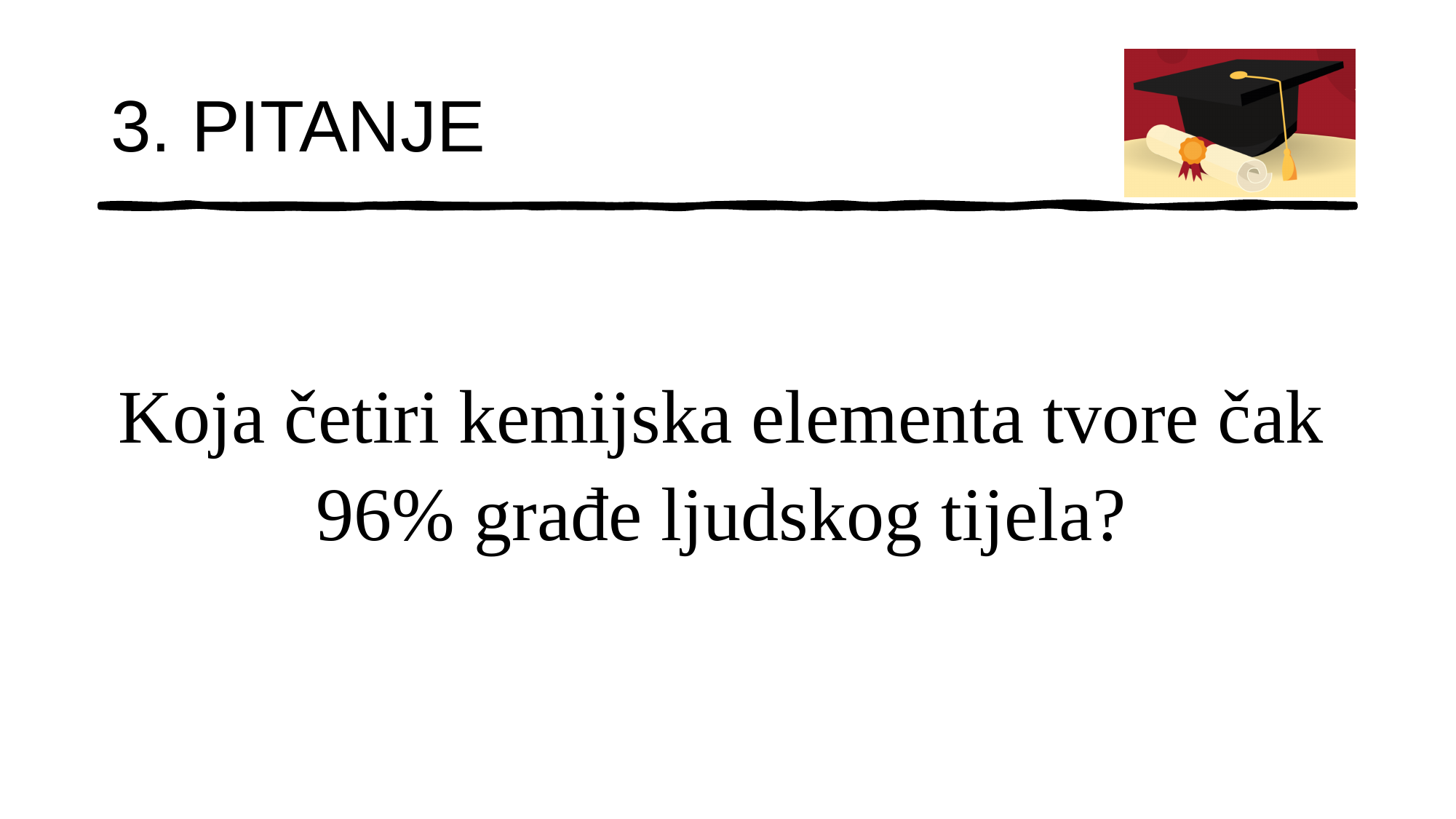

# 3. PITANJE
Koja četiri kemijska elementa tvore čak 96% građe ljudskog tijela?